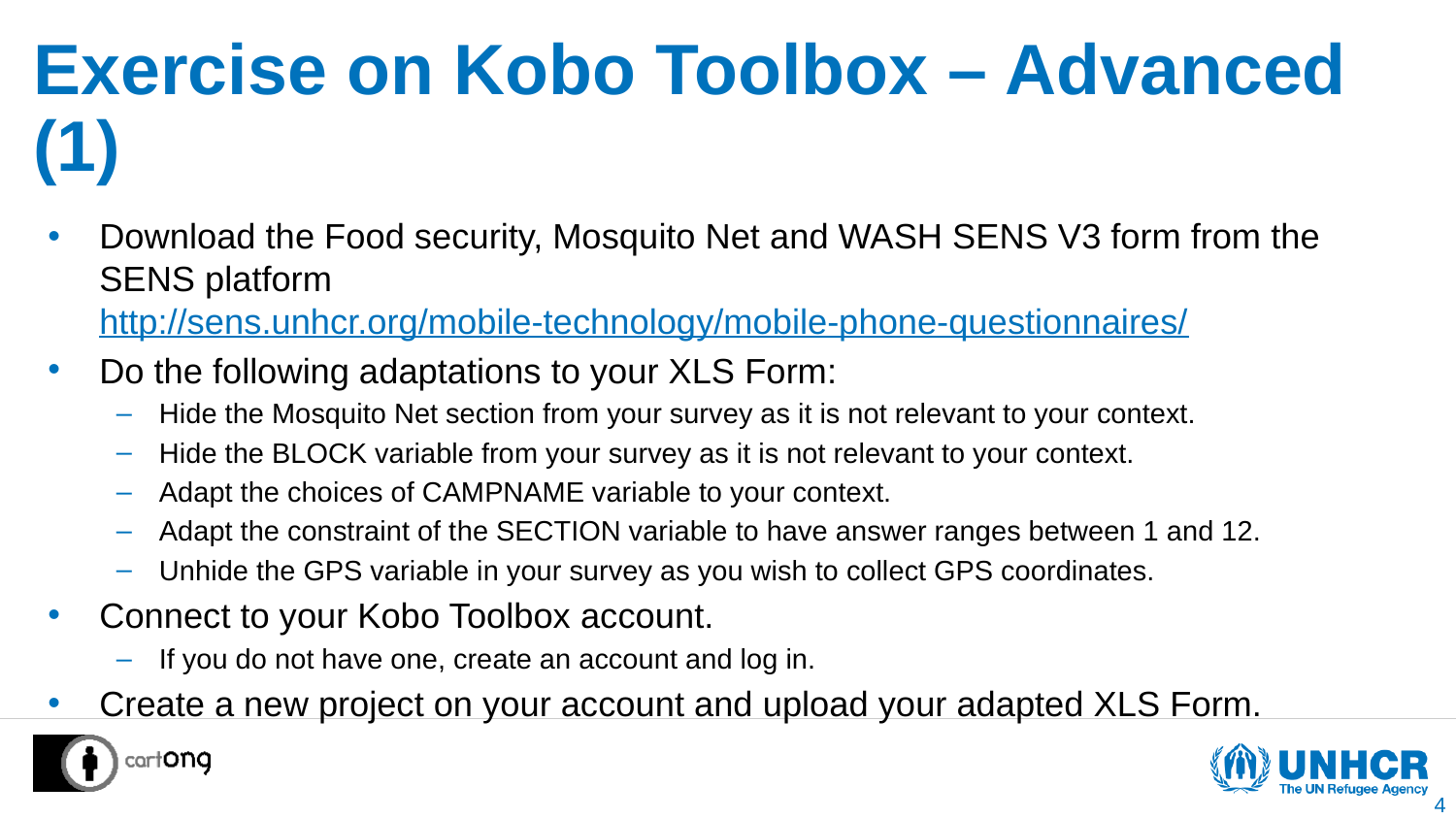

# Exercise on Kobo Toolbox – Advanced (1)
Download the Food security, Mosquito Net and WASH SENS V3 form from the SENS platform http://sens.unhcr.org/mobile-technology/mobile-phone-questionnaires/
Do the following adaptations to your XLS Form:
Hide the Mosquito Net section from your survey as it is not relevant to your context.
Hide the BLOCK variable from your survey as it is not relevant to your context.
Adapt the choices of CAMPNAME variable to your context.
Adapt the constraint of the SECTION variable to have answer ranges between 1 and 12.
Unhide the GPS variable in your survey as you wish to collect GPS coordinates.
Connect to your Kobo Toolbox account.
If you do not have one, create an account and log in.
Create a new project on your account and upload your adapted XLS Form.
4